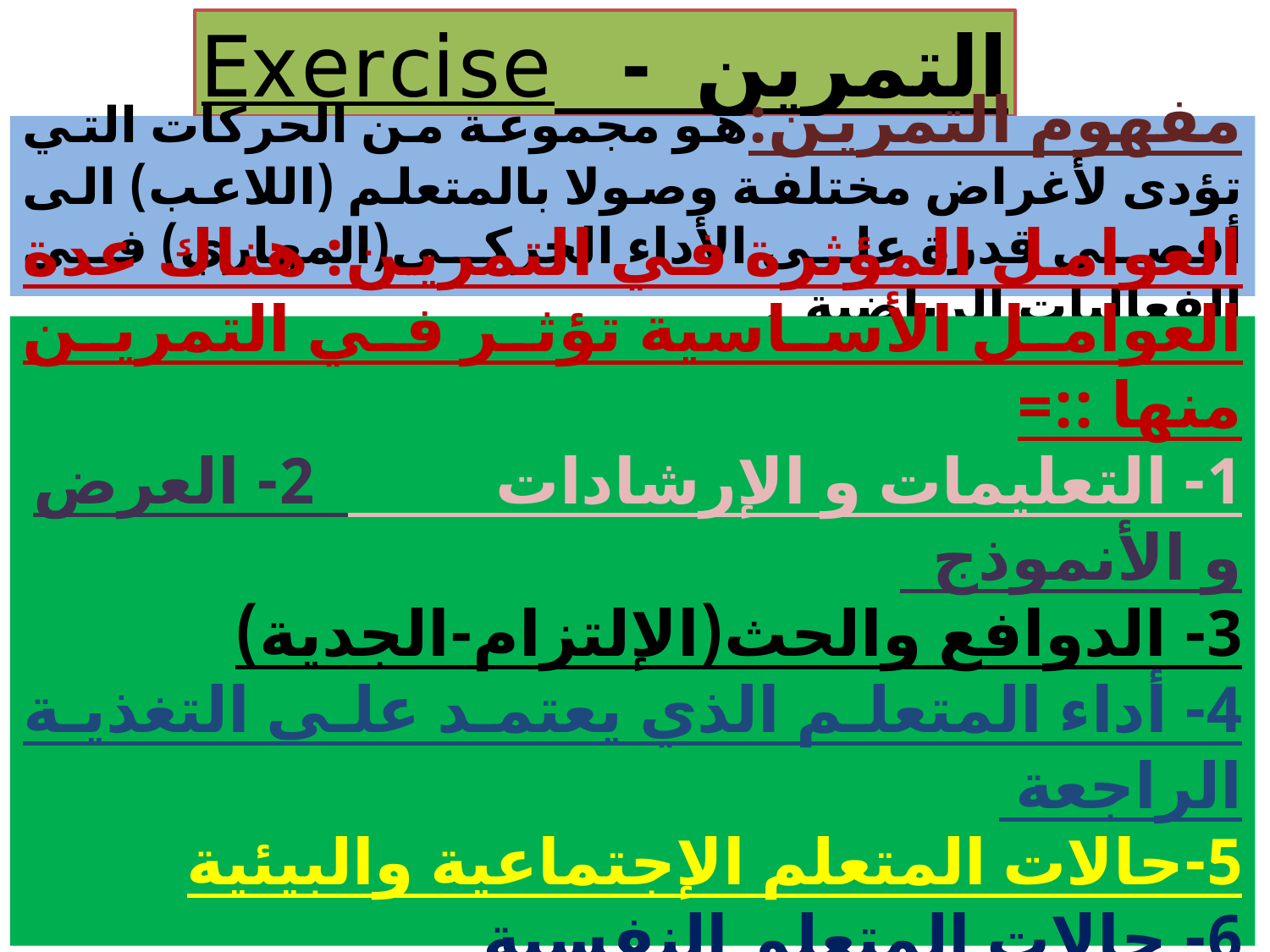

التمرين  -   Exercise
# مفهوم التمرين:هو مجموعة من الحركات التي تؤدى لأغراض مختلفة وصولا بالمتعلم (اللاعب) الى أقصى قدرة على الأداء الحركي(المهاري) في الفعاليات الرياضية  .
العوامل المؤثرة في التمرين: هناك عدة العوامل الأساسية تؤثر في التمرين منها ::=
1- التعليمات و الإرشادات           2- العرض و الأنموذج
3- الدوافع والحث(الإلتزام-الجدية)
4- أداء المتعلم الذي يعتمد على التغذية الراجعة
5-حالات المتعلم الإجتماعية والبيئية
6- حالات المتعلم النفسية
7- إستخدام الأجهزة و الأدوات